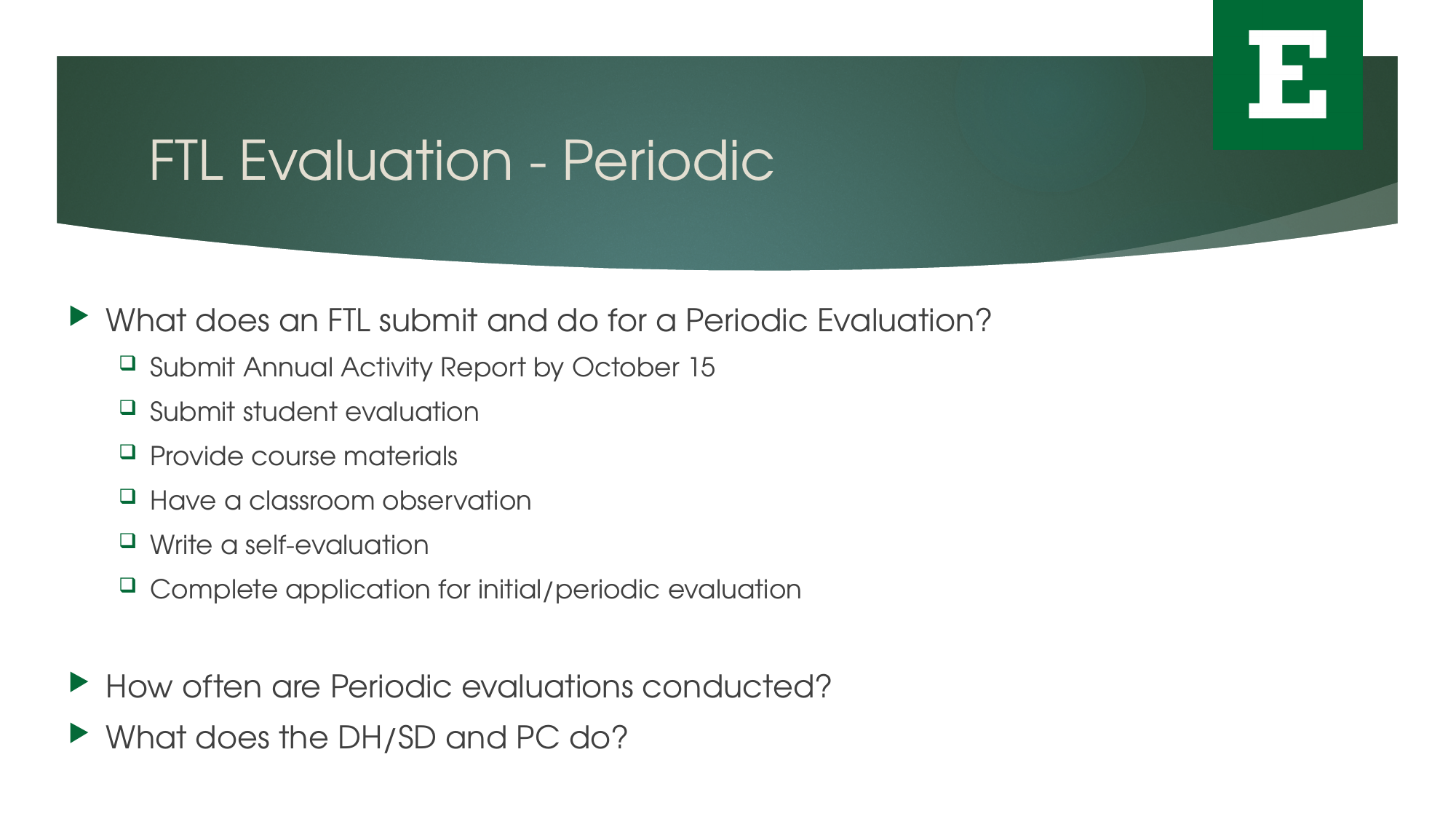

# FTL Evaluation - Periodic
What does an FTL submit and do for a Periodic Evaluation?
Submit Annual Activity Report by October 15
Submit student evaluation
Provide course materials
Have a classroom observation
Write a self-evaluation
Complete application for initial/periodic evaluation

How often are Periodic evaluations conducted?
What does the DH/SD and PC do?